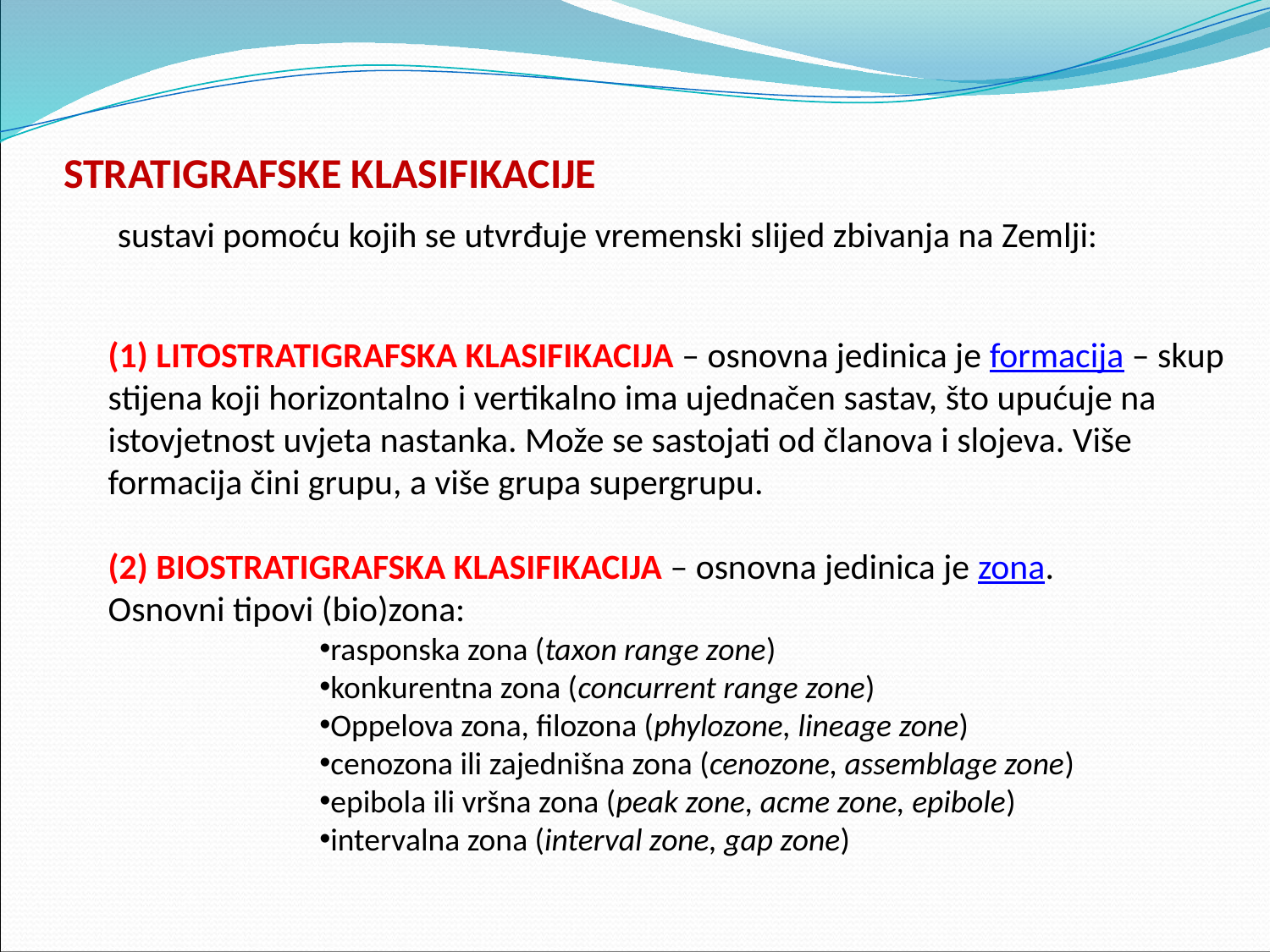

# STRATIGRAFSKE KLASIFIKACIJE
sustavi pomoću kojih se utvrđuje vremenski slijed zbivanja na Zemlji:
(1) LITOSTRATIGRAFSKA KLASIFIKACIJA – osnovna jedinica je formacija – skup stijena koji horizontalno i vertikalno ima ujednačen sastav, što upućuje na istovjetnost uvjeta nastanka. Može se sastojati od članova i slojeva. Više formacija čini grupu, a više grupa supergrupu.

(2) BIOSTRATIGRAFSKA KLASIFIKACIJA – osnovna jedinica je zona.
Osnovni tipovi (bio)zona:
rasponska zona (taxon range zone)
konkurentna zona (concurrent range zone)
Oppelova zona, filozona (phylozone, lineage zone)
cenozona ili zajednišna zona (cenozone, assemblage zone)
epibola ili vršna zona (peak zone, acme zone, epibole)
intervalna zona (interval zone, gap zone)